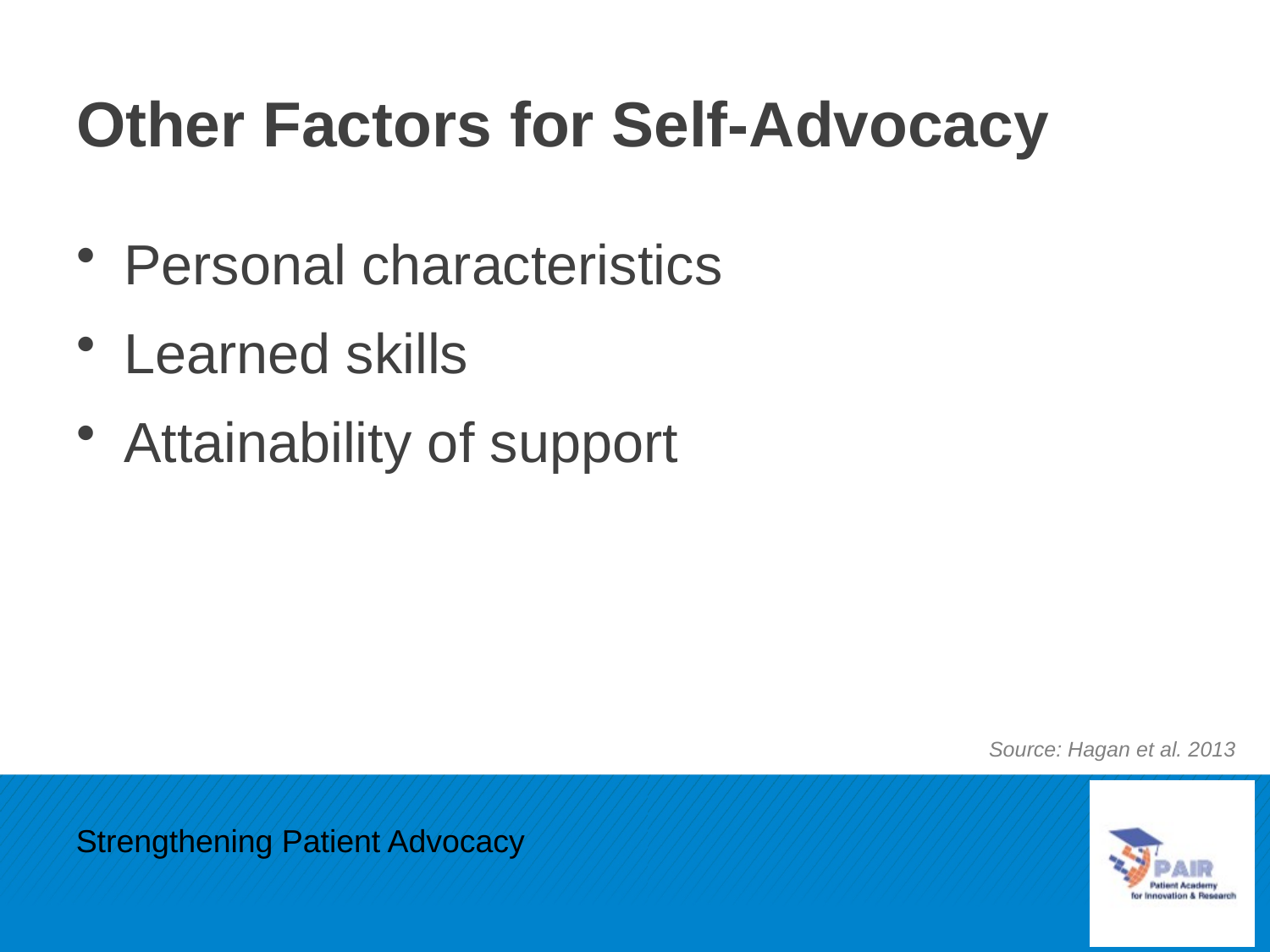

# Other Factors for Self-Advocacy
Personal characteristics
Learned skills
Attainability of support
Source: Hagan et al. 2013